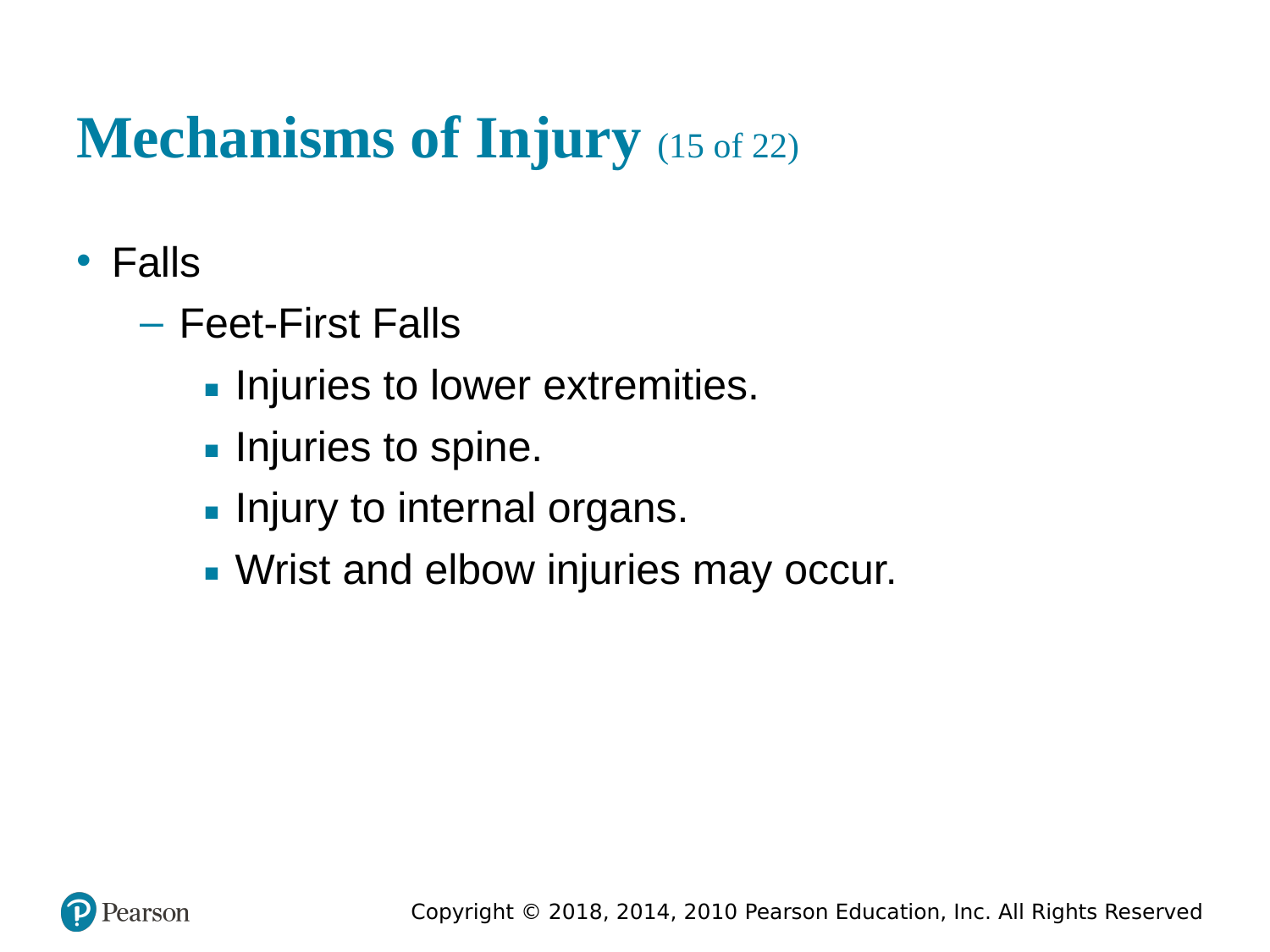

# Mechanisms of Injury (15 of 22)
Falls
Feet-First Falls
Injuries to lower extremities.
Injuries to spine.
Injury to internal organs.
Wrist and elbow injuries may occur.